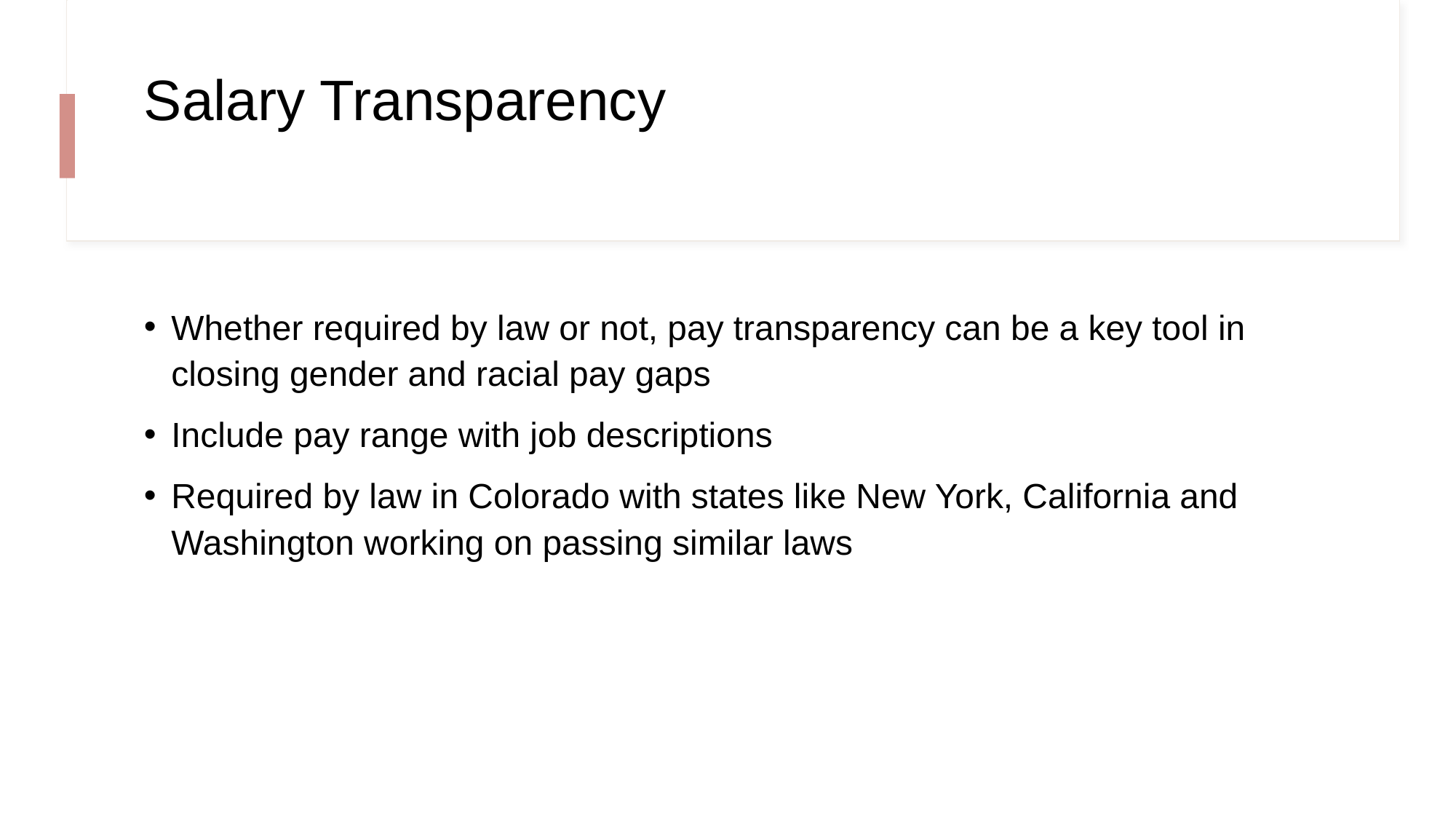

# Salary Transparency
Whether required by law or not, pay transparency can be a key tool in closing gender and racial pay gaps
Include pay range with job descriptions
Required by law in Colorado with states like New York, California and Washington working on passing similar laws